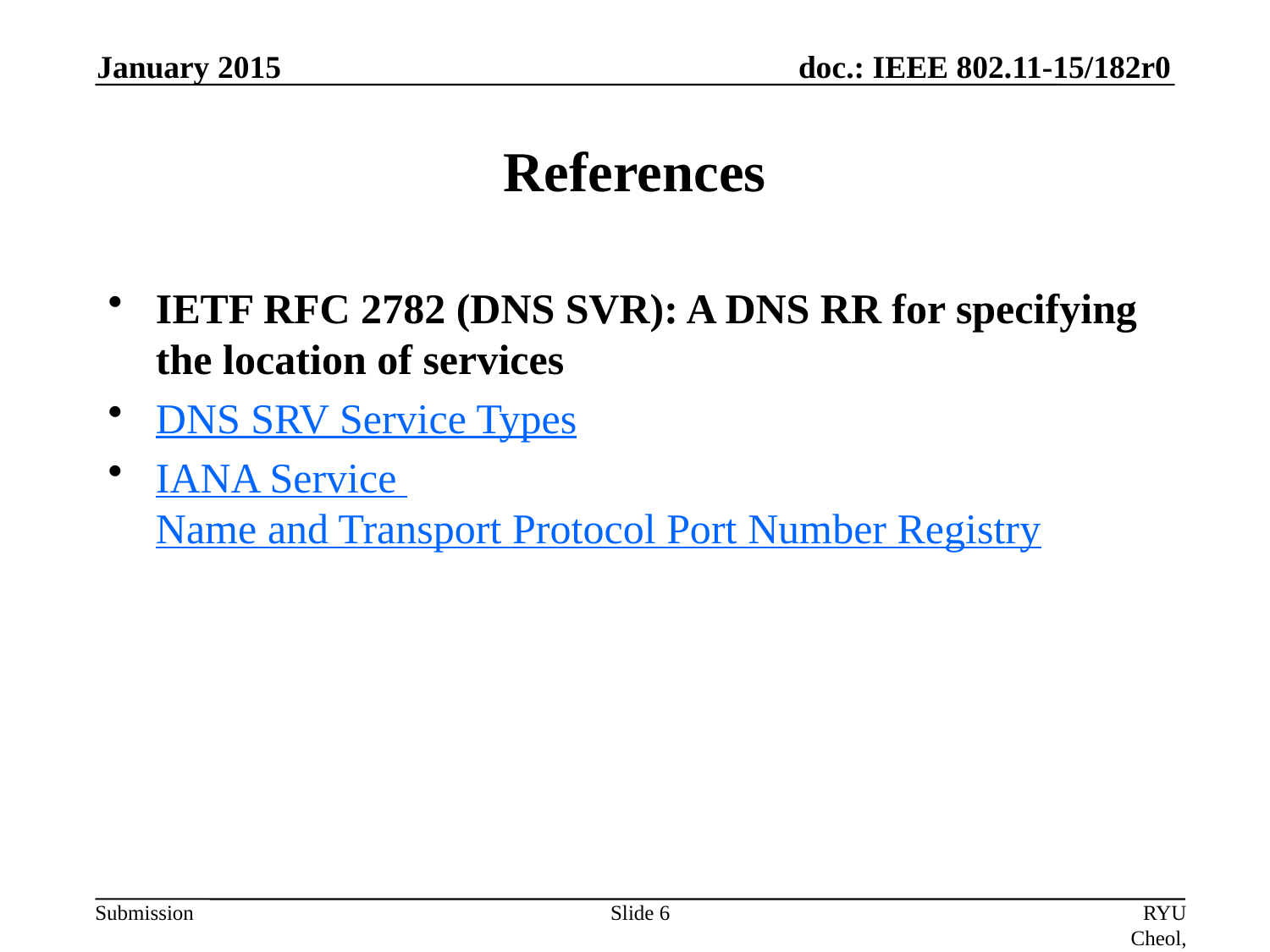

January 2015
# References
IETF RFC 2782 (DNS SVR): A DNS RR for specifying the location of services
DNS SRV Service Types
IANA Service Name and Transport Protocol Port Number Registry

Slide 6
RYU Cheol, ETRI